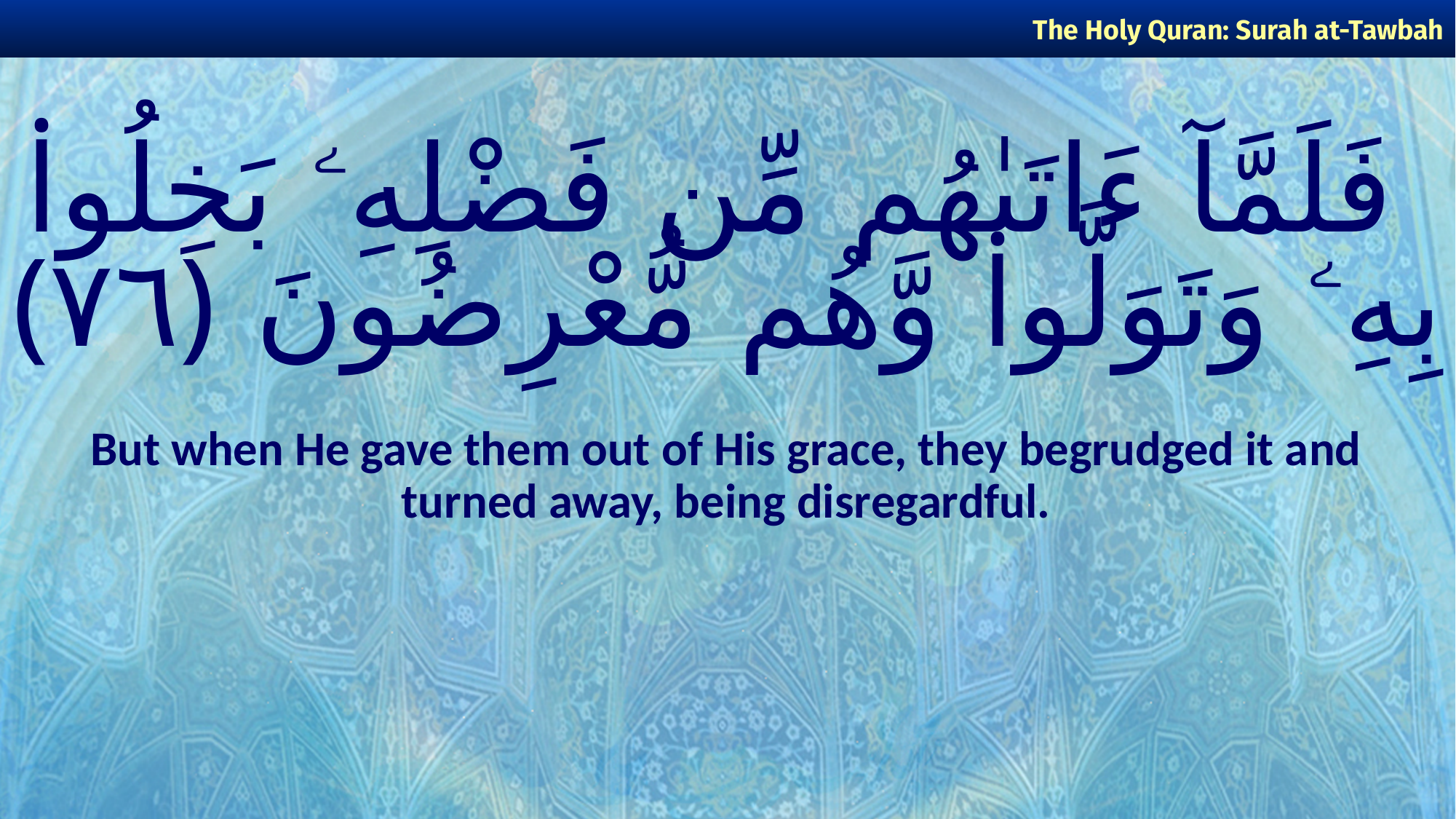

The Holy Quran: Surah at-Tawbah
# فَلَمَّآ ءَاتَىٰهُم مِّن فَضْلِهِۦ بَخِلُوا۟ بِهِۦ وَتَوَلَّوا۟ وَّهُم مُّعْرِضُونَ ﴿٧٦﴾
But when He gave them out of His grace, they begrudged it and turned away, being disregardful.